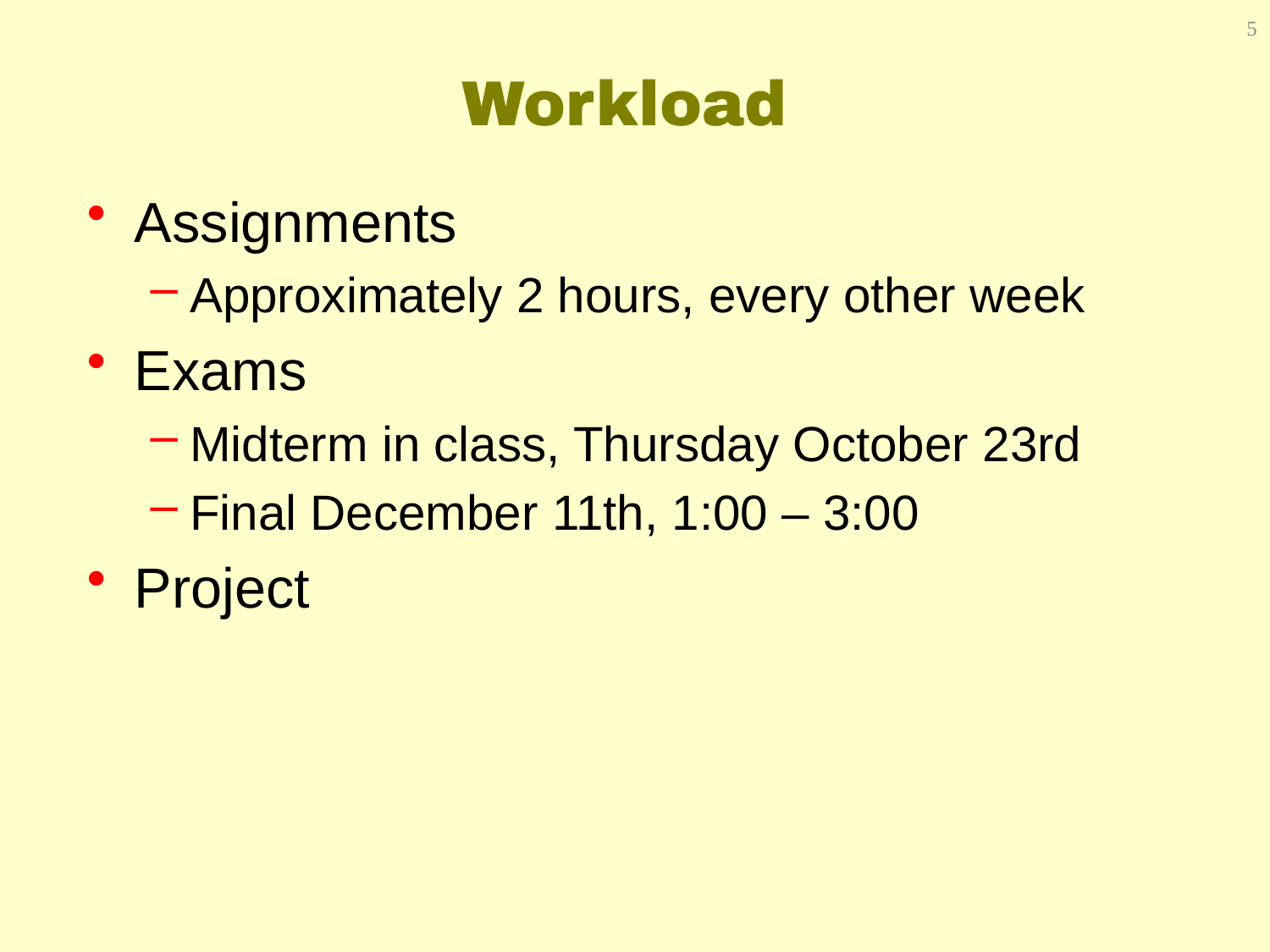

5
# Workload
Assignments
Approximately 2 hours, every other week
Exams
Midterm in class, Thursday October 23rd
Final December 11th, 1:00 – 3:00
Project